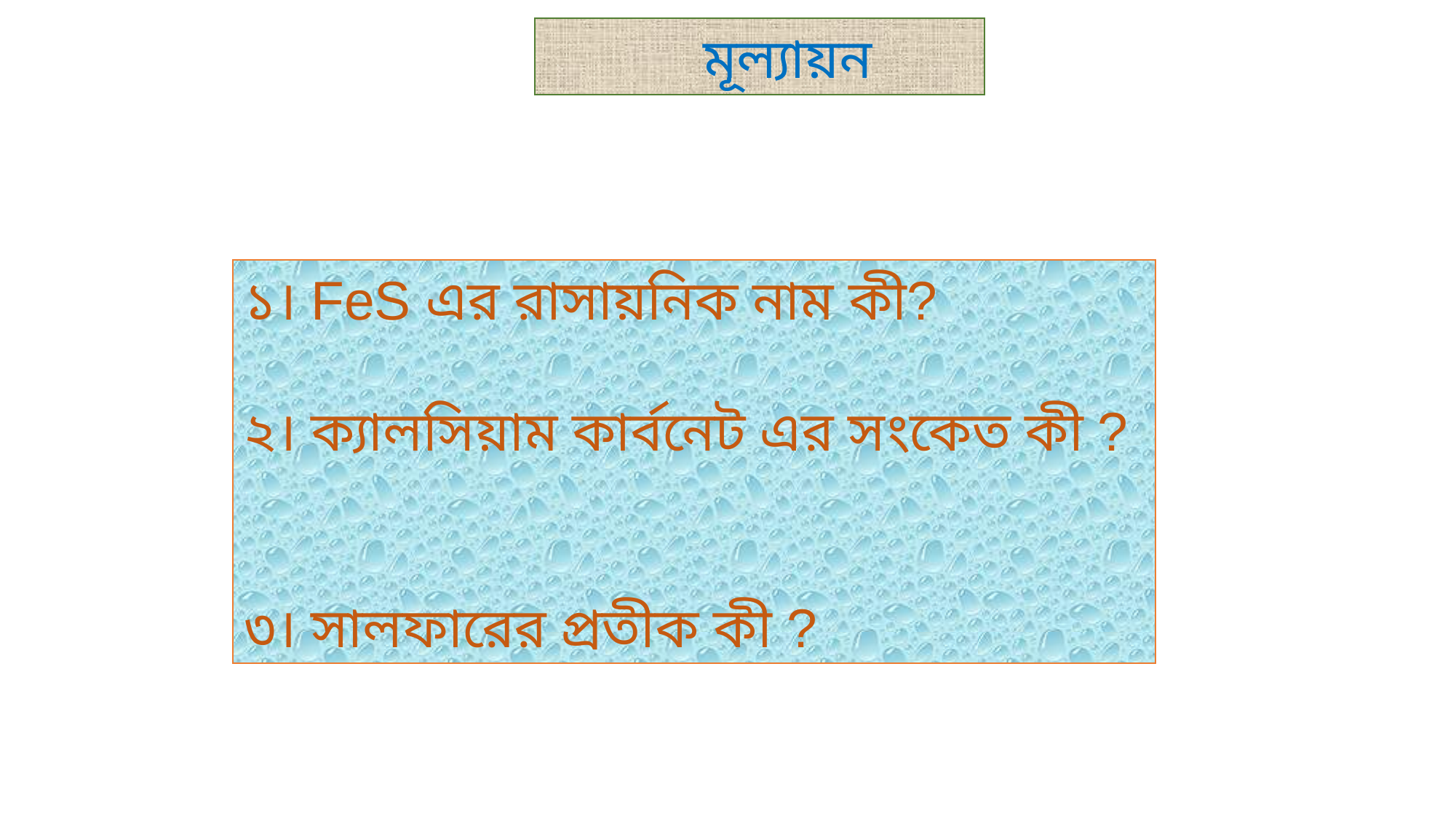

মূল্যায়ন
১। FeS এর রাসায়নিক নাম কী?

২। ক্যালসিয়াম কার্বনেট এর সংকেত কী ?

৩। সালফারের প্রতীক কী ?